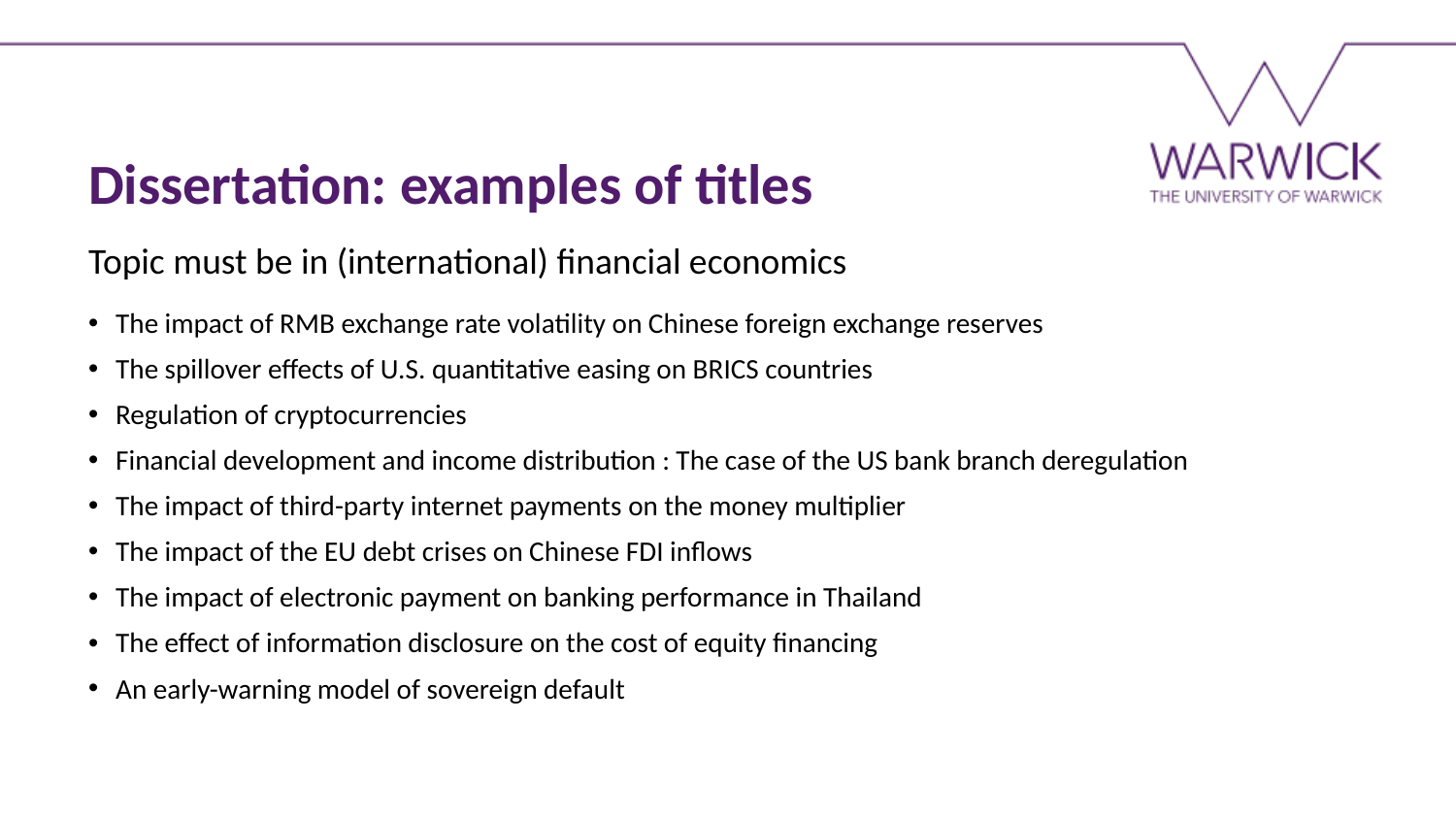

Dissertation: examples of titles
Topic must be in (international) financial economics
The impact of RMB exchange rate volatility on Chinese foreign exchange reserves
The spillover effects of U.S. quantitative easing on BRICS countries
Regulation of cryptocurrencies
Financial development and income distribution : The case of the US bank branch deregulation
The impact of third-party internet payments on the money multiplier
The impact of the EU debt crises on Chinese FDI inflows
The impact of electronic payment on banking performance in Thailand
The effect of information disclosure on the cost of equity financing
An early-warning model of sovereign default